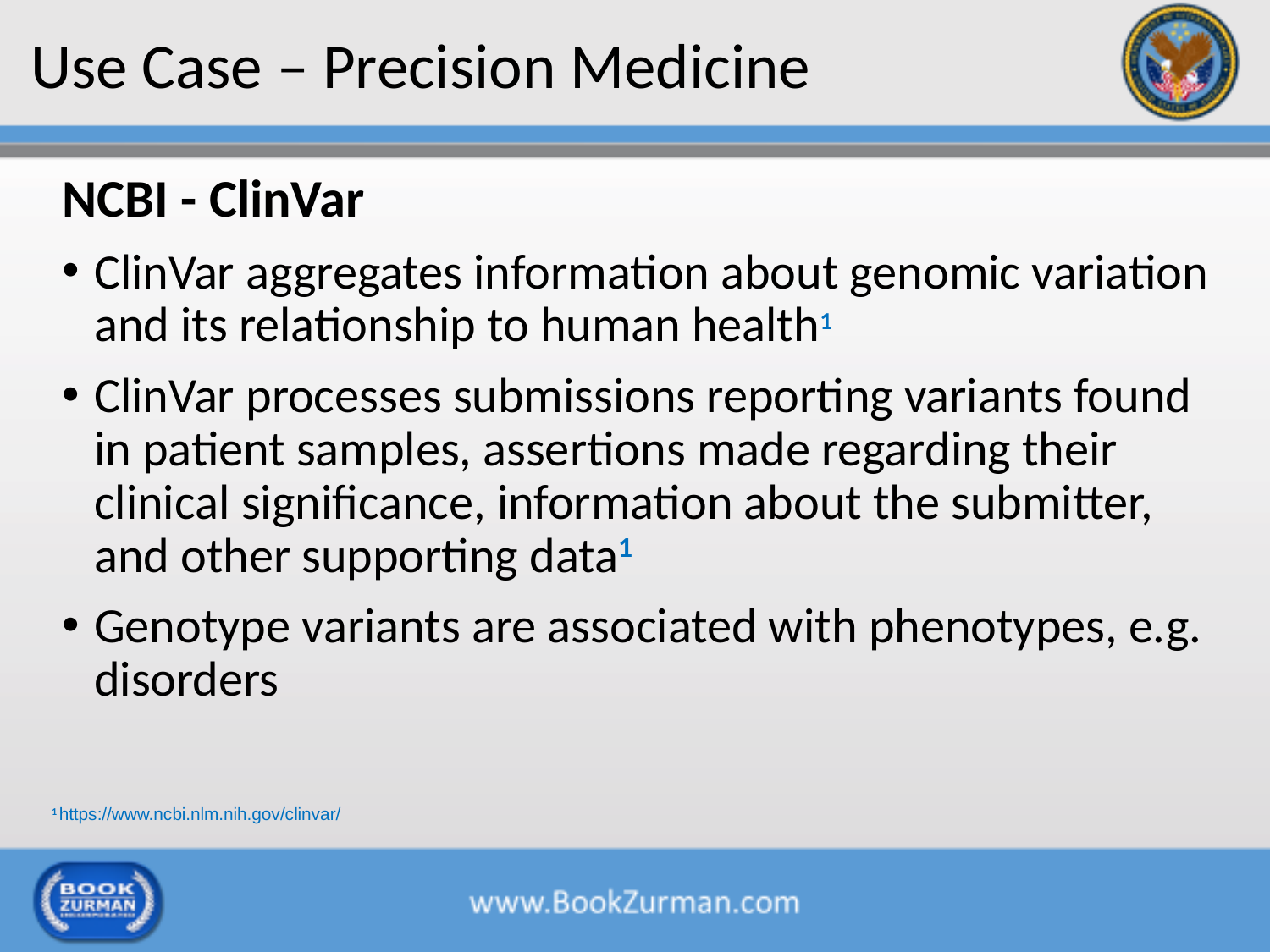

# Use Case – Precision Medicine
NCBI - ClinVar
ClinVar aggregates information about genomic variation and its relationship to human health1
ClinVar processes submissions reporting variants found in patient samples, assertions made regarding their clinical significance, information about the submitter, and other supporting data1
Genotype variants are associated with phenotypes, e.g. disorders

1 https://www.ncbi.nlm.nih.gov/clinvar/

14